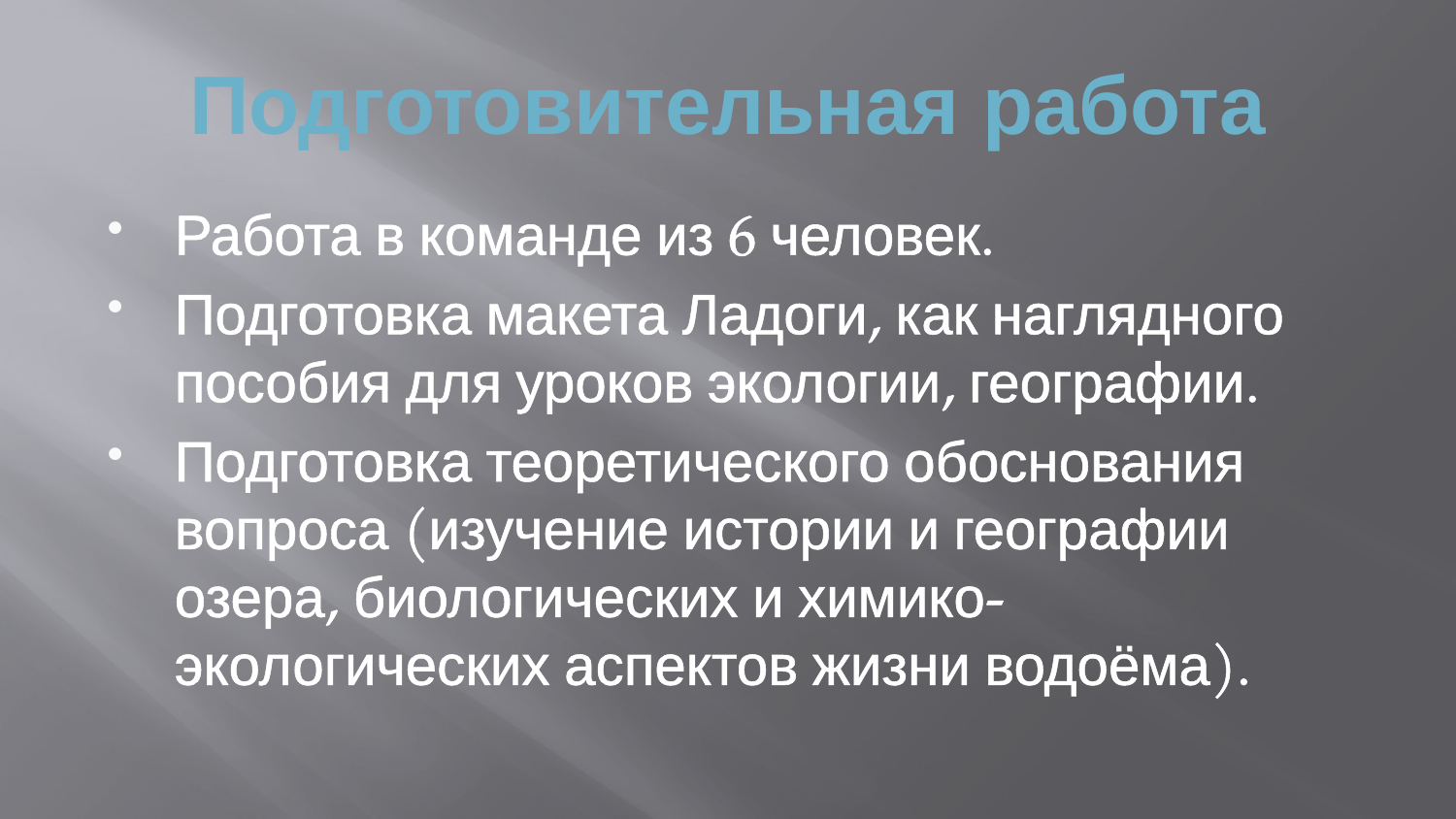

# Подготовительная работа
Работа в команде из 6 человек.
Подготовка макета Ладоги, как наглядного пособия для уроков экологии, географии.
Подготовка теоретического обоснования вопроса (изучение истории и географии озера, биологических и химико-экологических аспектов жизни водоёма).